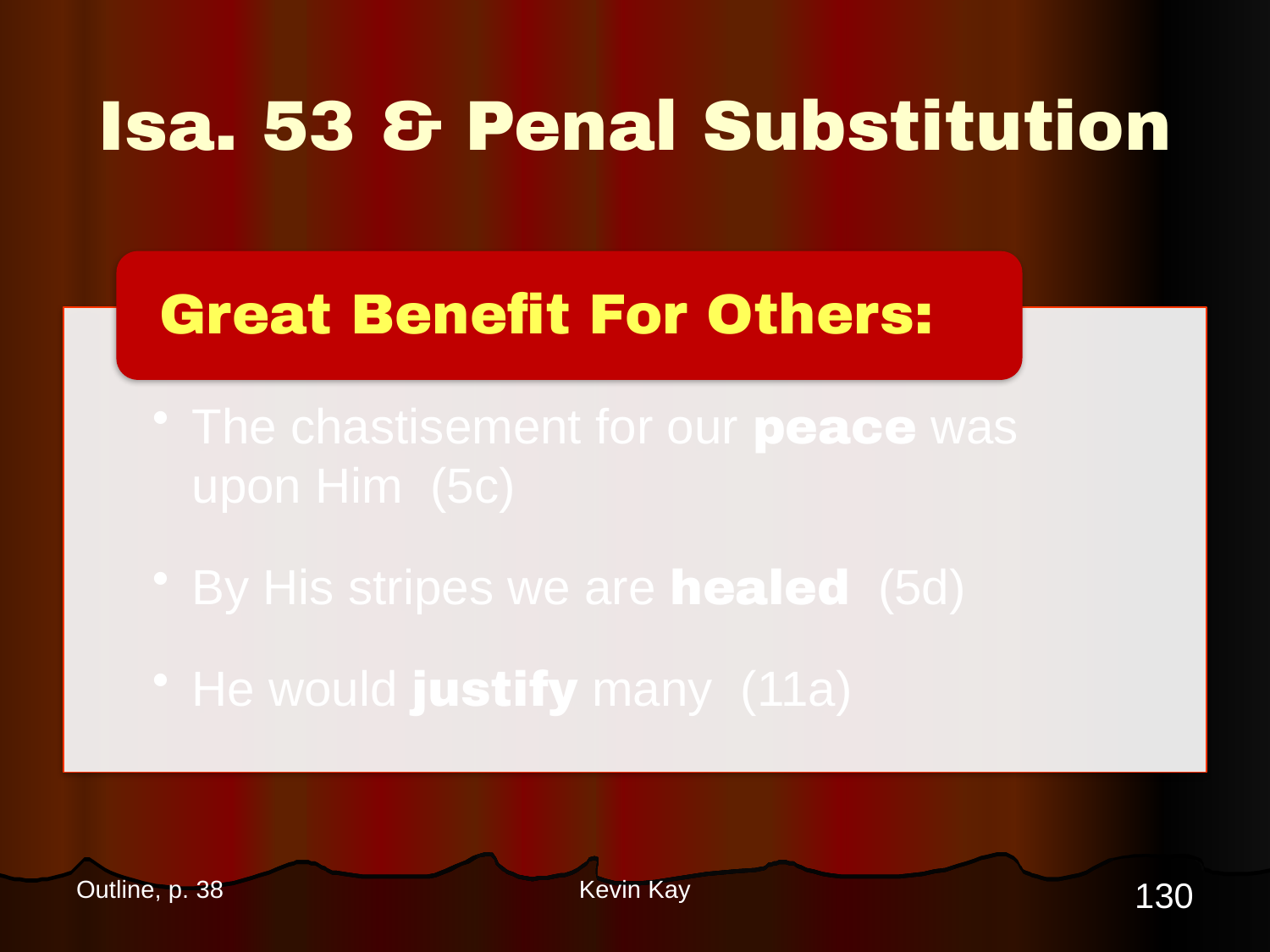

# Isa. 53 & Penal Substitution
The chastisement for our peace was upon Him  (5c)
By His stripes we are healed  (5d)
He would justify many  (11a)
Great Benefit For Others:
130
Outline, p. 38
Kevin Kay